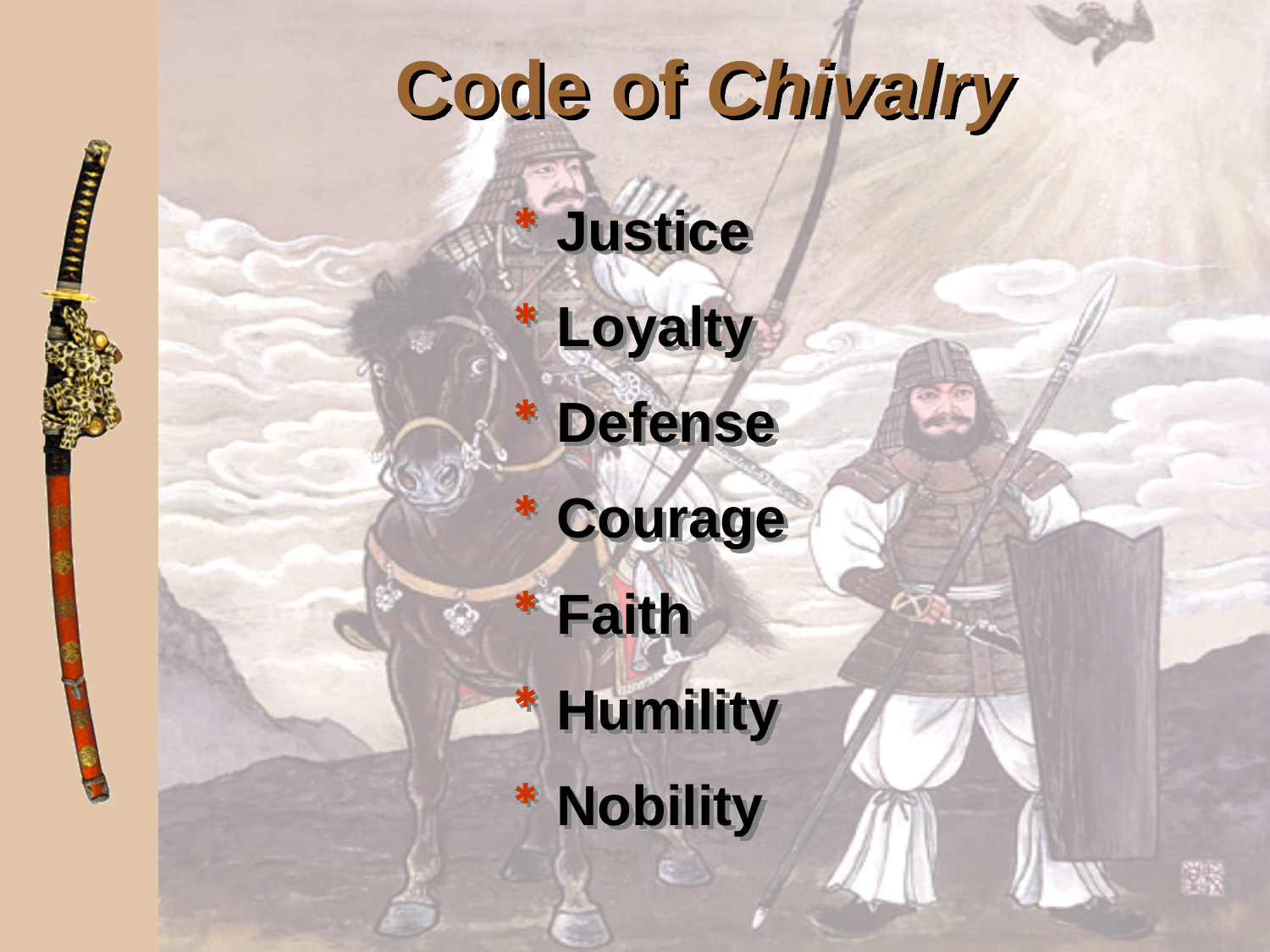

Code of Chivalry
 Justice
 Loyalty
 Defense
 Courage
 Faith
 Humility
 Nobility